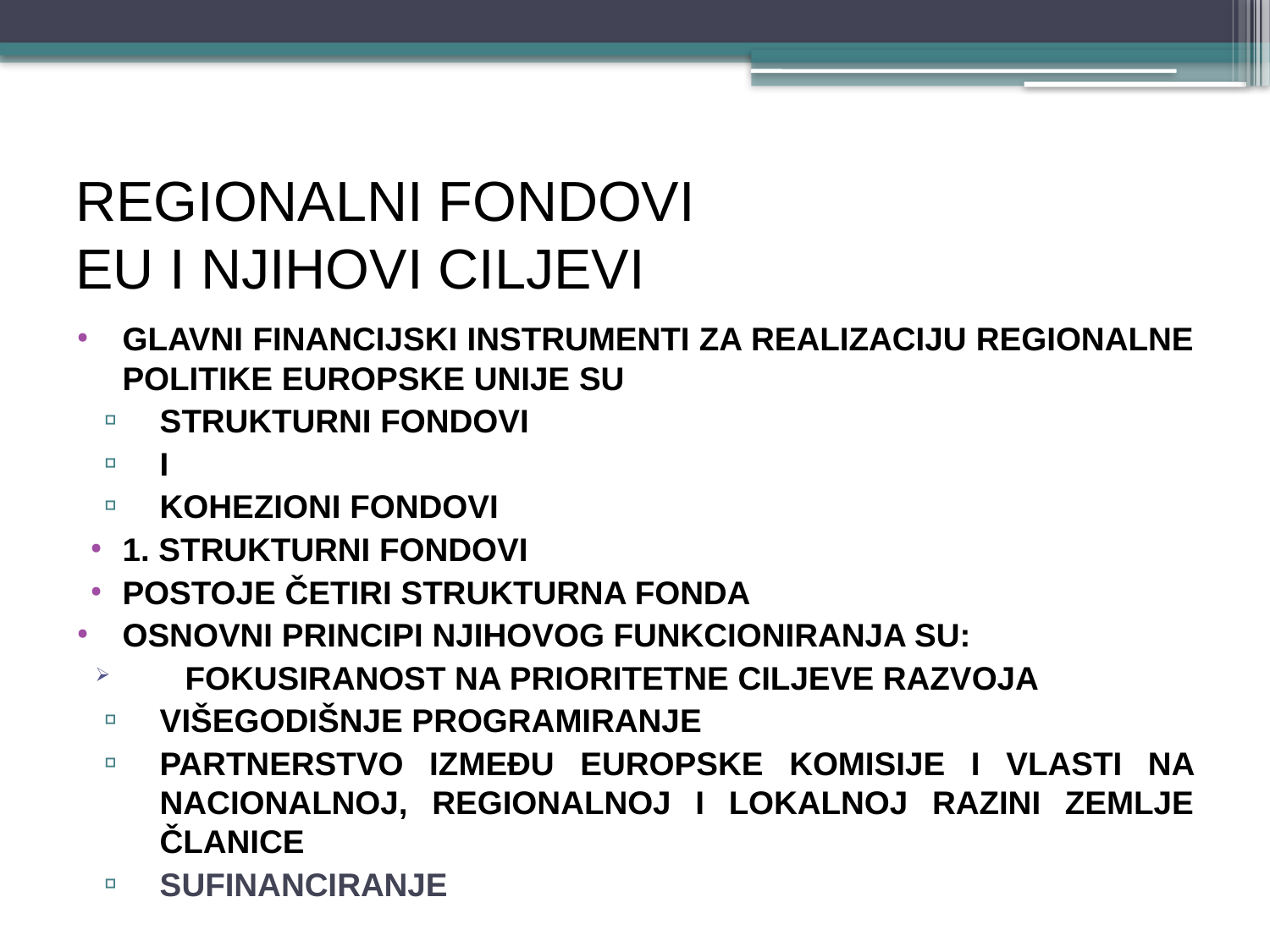

# Regionalni fondovi EU i njihovi ciljevi
Glavni financijski instrumenti za realizaciju regionalne politike EUropske unije su
strukturni fondovi
I
kohezioni fondovi
1. STRUKTURNI FONDOVI
Postoje četiri strukturna fonda
osnovni principi njihovog funkcioniRanja su:
fokusiranost na prioritetne ciljeve razvoja
VIŠEGODIŠNJE PROGRAMIRANJE
PARTNERSTVO IZMEĐU EUROPSKE KOMISIJE I VLASTI NA NACIONALNOJ, REGIONALNOJ I LOKALNOJ RAZINI ZEMLJE ČLANICE
SUFINANCIRANJE